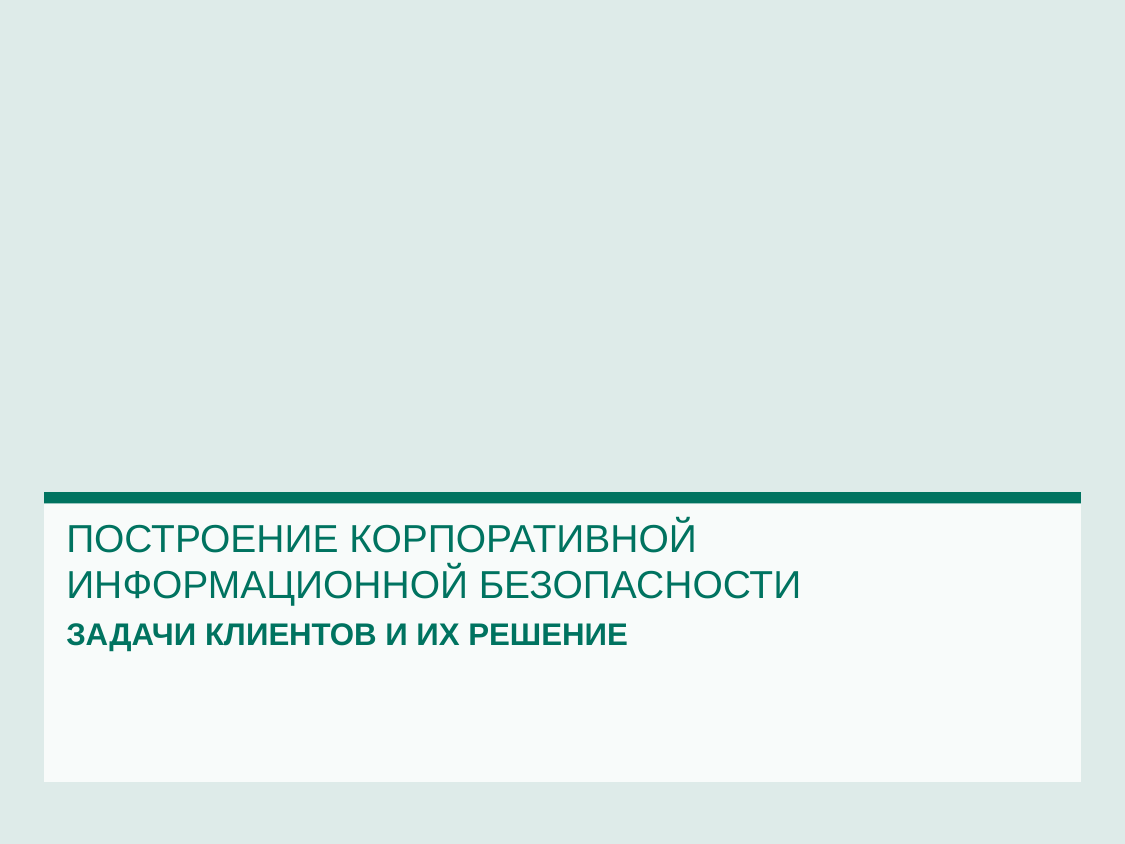

Построение корпоративной информационной безопасности
Задачи клиентов и их решение